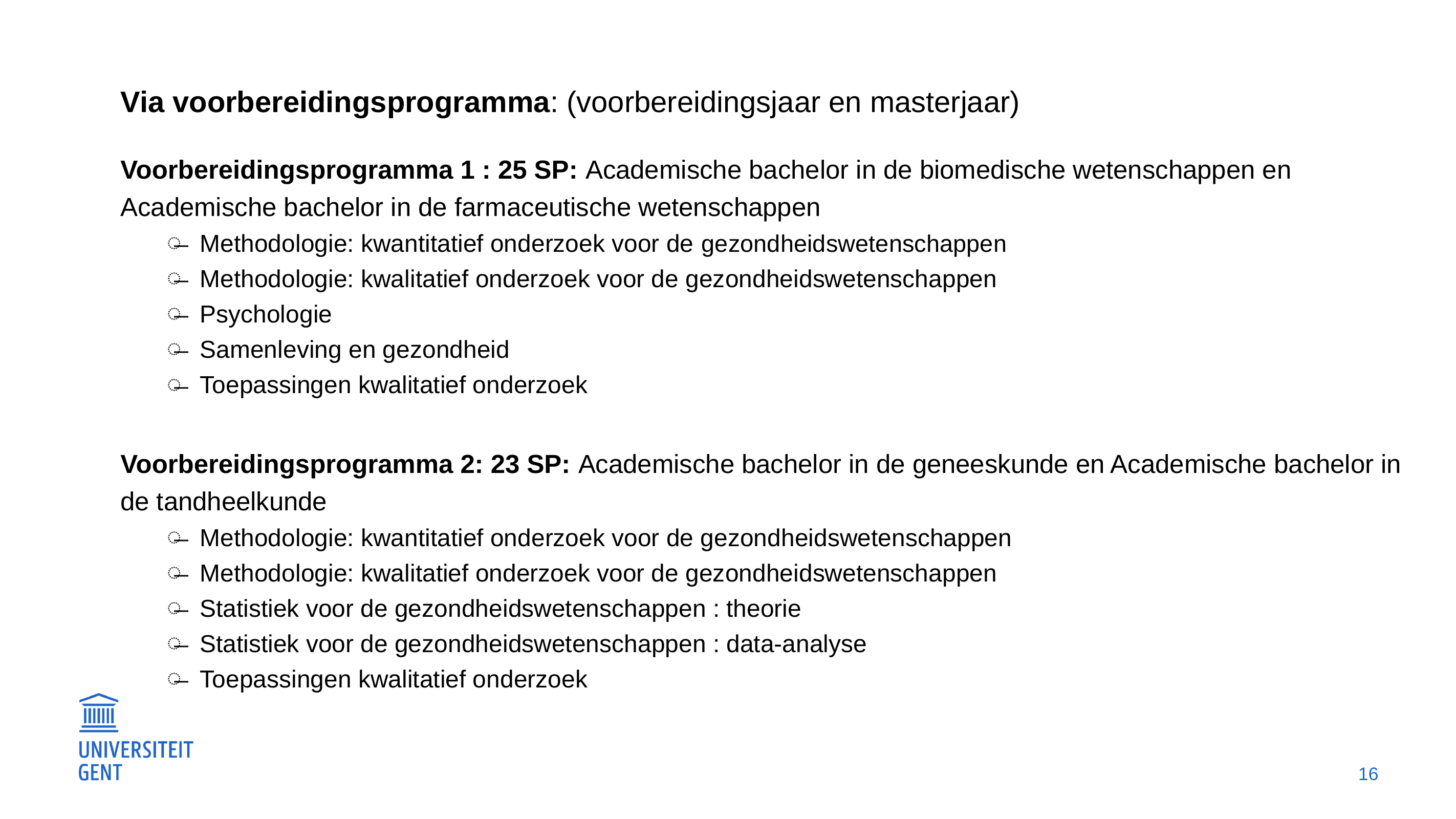

Via voorbereidingsprogramma: (voorbereidingsjaar en masterjaar)

Voorbereidingsprogramma 1 : 25 SP: Academische bachelor in de biomedische wetenschappen en Academische bachelor in de farmaceutische wetenschappen
Methodologie: kwantitatief onderzoek voor de gezondheidswetenschappen
Methodologie: kwalitatief onderzoek voor de gezondheidswetenschappen
Psychologie
Samenleving en gezondheid
Toepassingen kwalitatief onderzoek

Voorbereidingsprogramma 2: 23 SP: Academische bachelor in de geneeskunde en Academische bachelor in de tandheelkunde
Methodologie: kwantitatief onderzoek voor de gezondheidswetenschappen
Methodologie: kwalitatief onderzoek voor de gezondheidswetenschappen
Statistiek voor de gezondheidswetenschappen : theorie
Statistiek voor de gezondheidswetenschappen : data-analyse
Toepassingen kwalitatief onderzoek

16